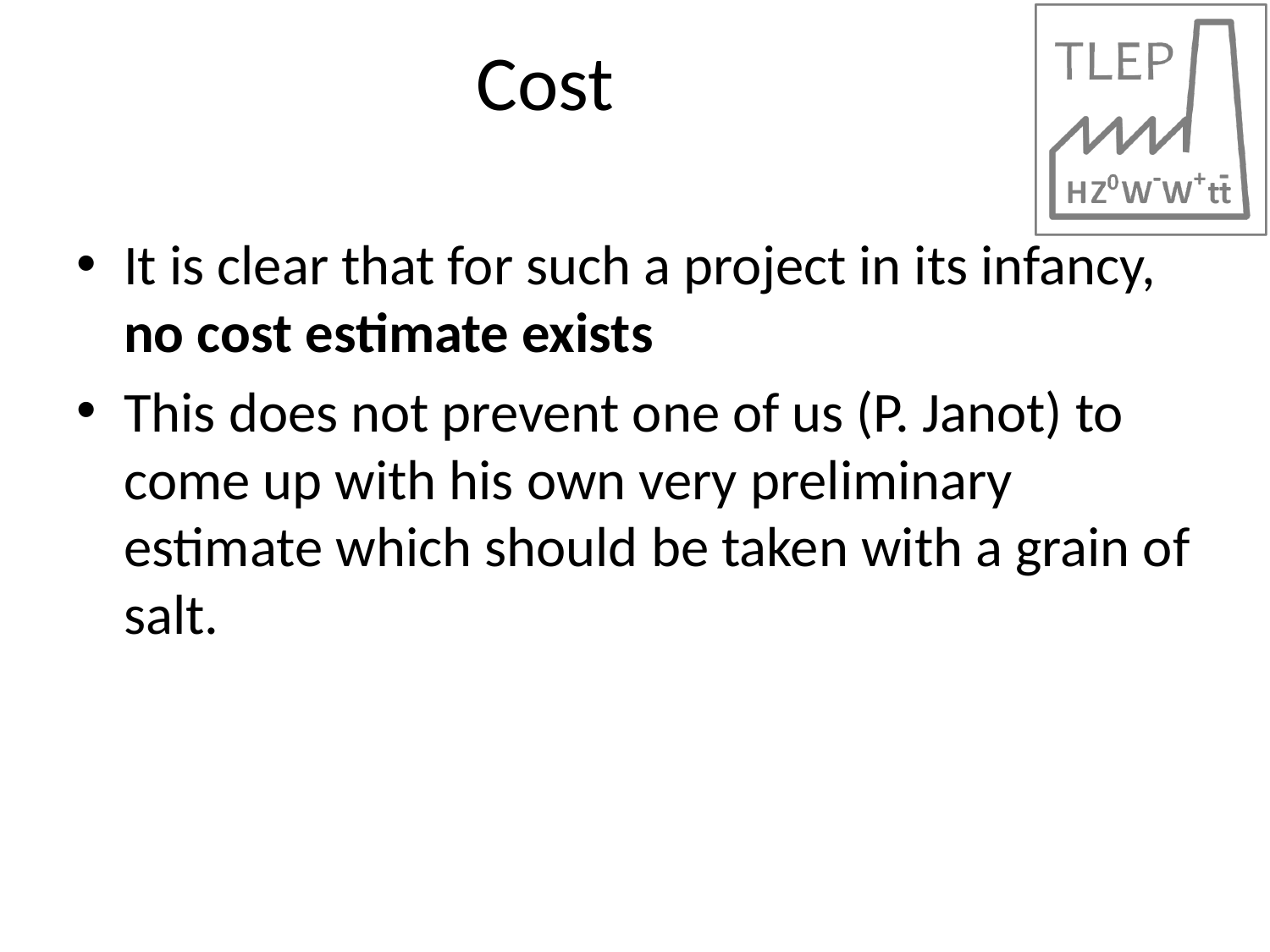

# Cost
It is clear that for such a project in its infancy, no cost estimate exists
This does not prevent one of us (P. Janot) to come up with his own very preliminary estimate which should be taken with a grain of salt.